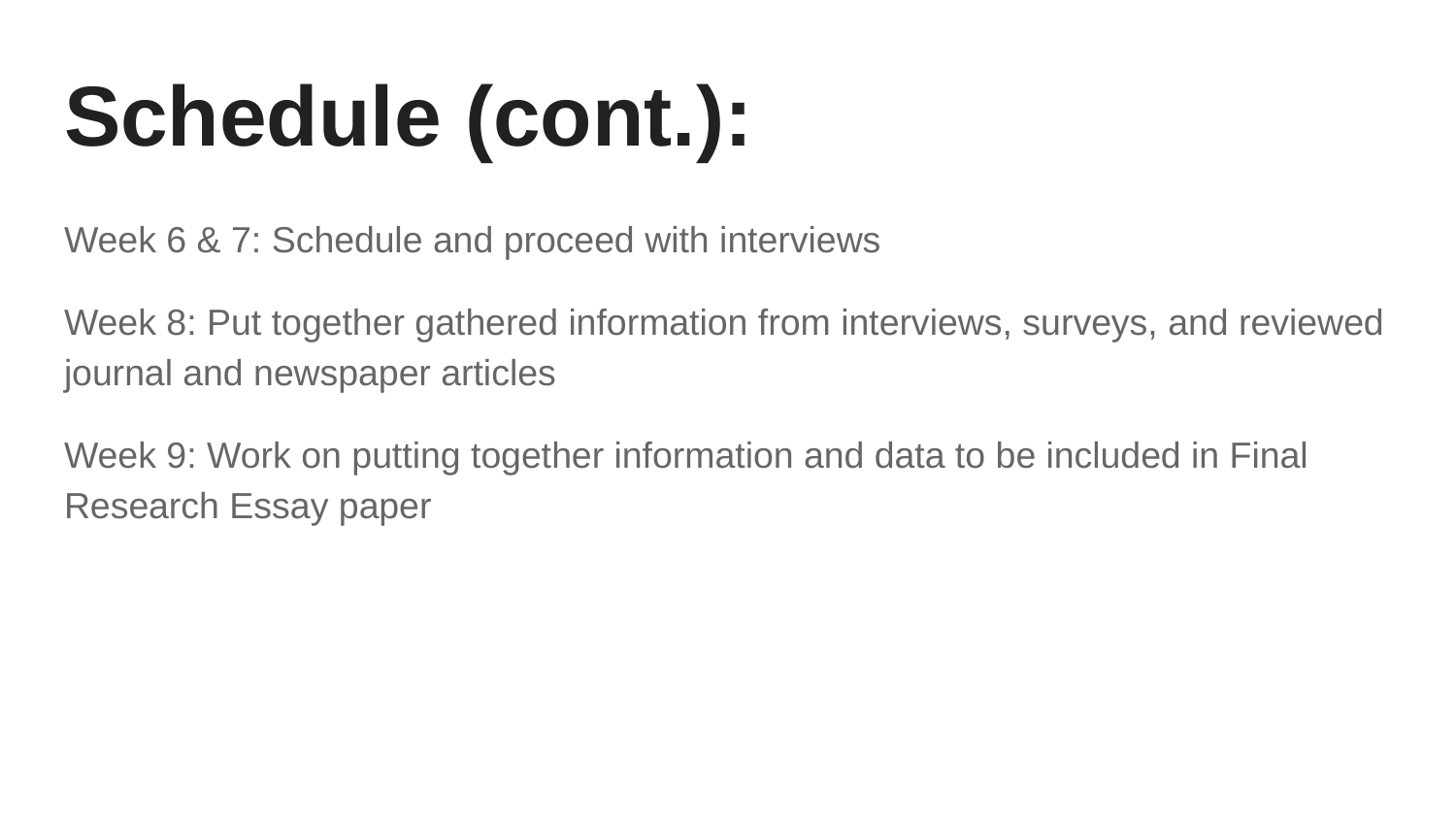

# Schedule (cont.):
Week 6 & 7: Schedule and proceed with interviews
Week 8: Put together gathered information from interviews, surveys, and reviewed journal and newspaper articles
Week 9: Work on putting together information and data to be included in Final Research Essay paper